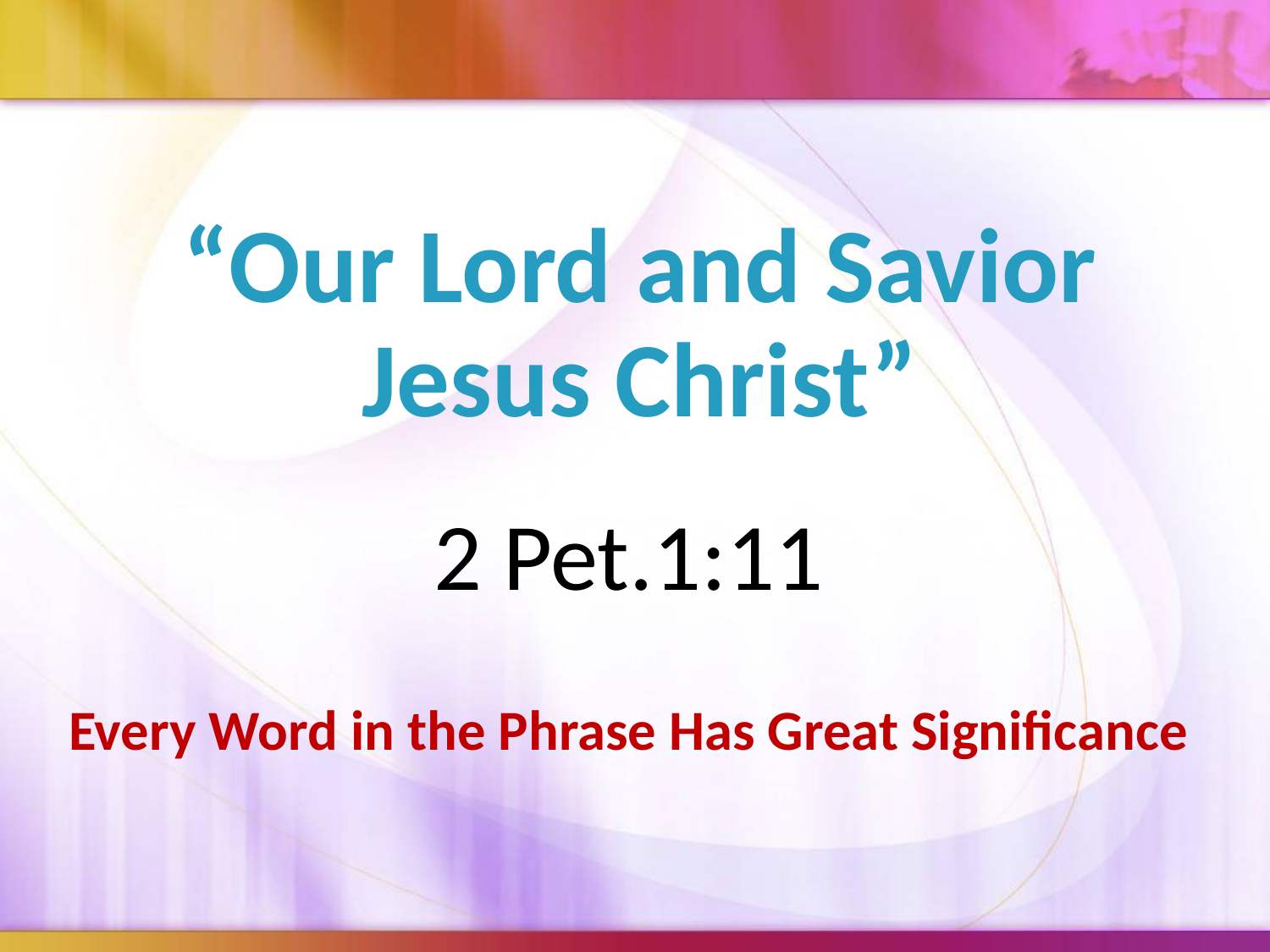

# “Our Lord and Savior Jesus Christ”
2 Pet.1:11
Every Word in the Phrase Has Great Significance